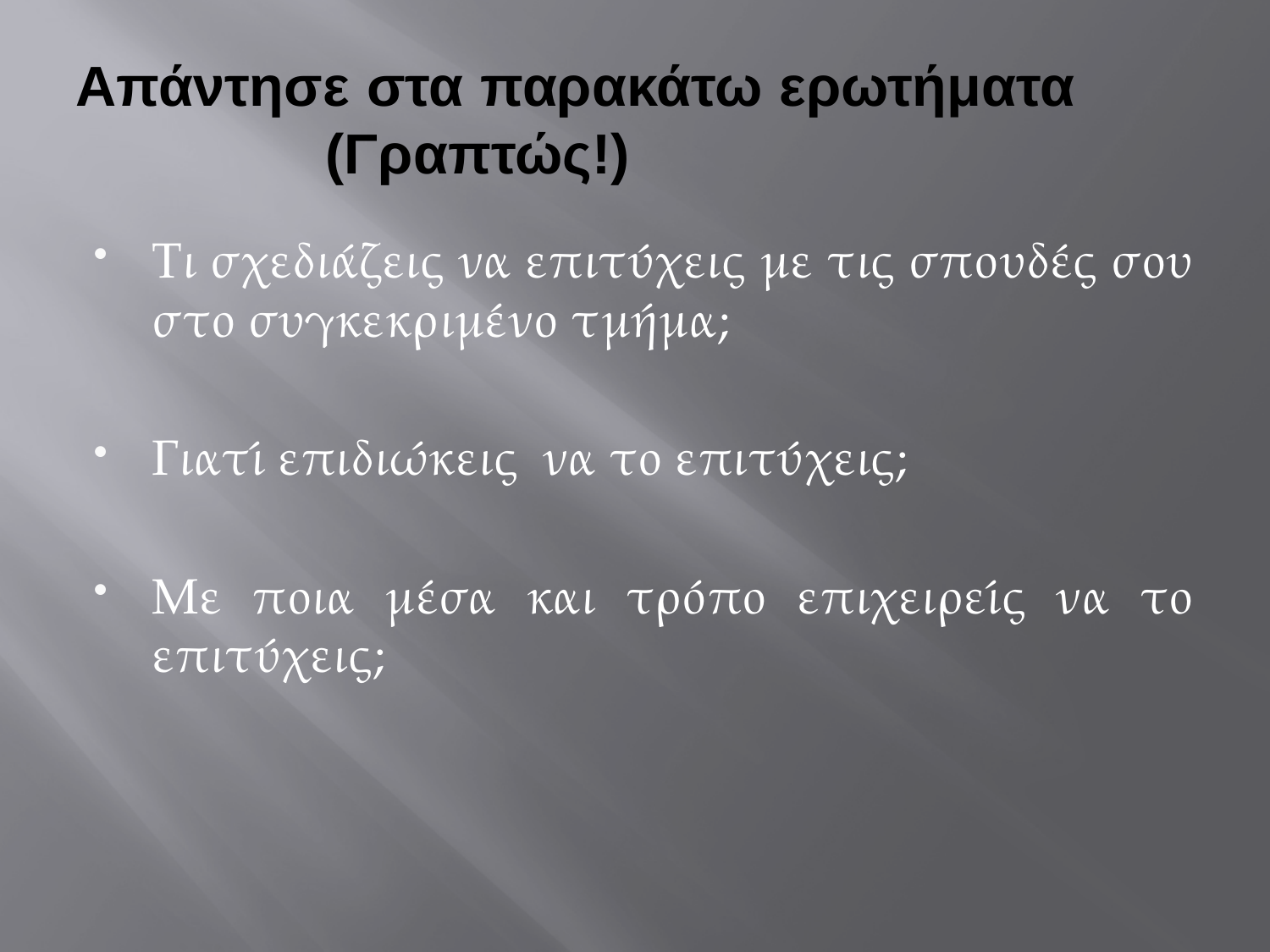

# Απάντησε στα παρακάτω ερωτήματα                        (Γραπτώς!)
Τι σχεδιάζεις να επιτύχεις με τις σπουδές σου στο συγκεκριμένο τμήμα;

Γιατί επιδιώκεις  να το επιτύχεις;

Με ποια μέσα και τρόπο επιχειρείς να το επιτύχεις;